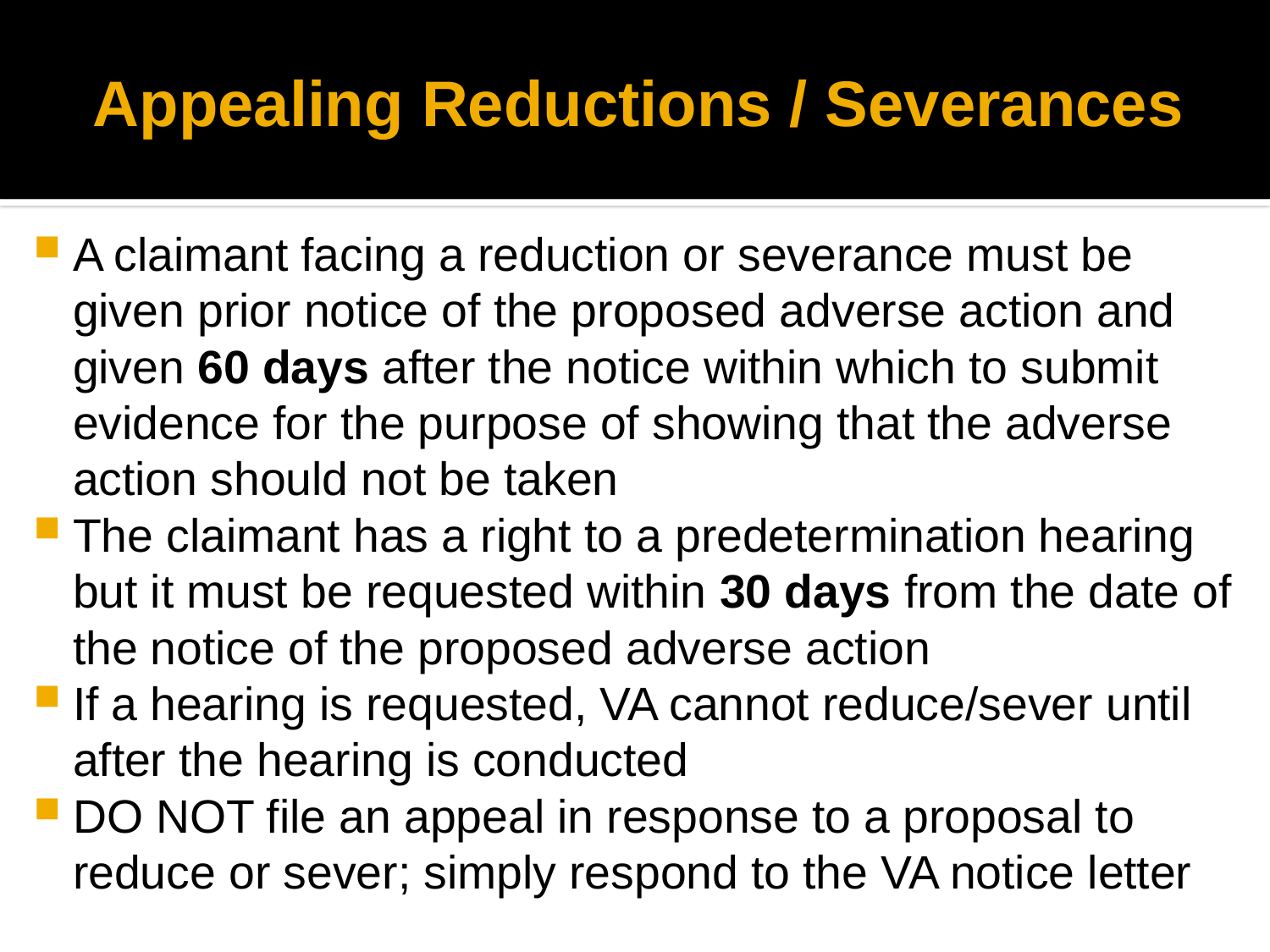

# Appealing Reductions / Severances
A claimant facing a reduction or severance must be given prior notice of the proposed adverse action and given 60 days after the notice within which to submit evidence for the purpose of showing that the adverse action should not be taken
The claimant has a right to a predetermination hearing but it must be requested within 30 days from the date of the notice of the proposed adverse action
If a hearing is requested, VA cannot reduce/sever until after the hearing is conducted
DO NOT file an appeal in response to a proposal to reduce or sever; simply respond to the VA notice letter